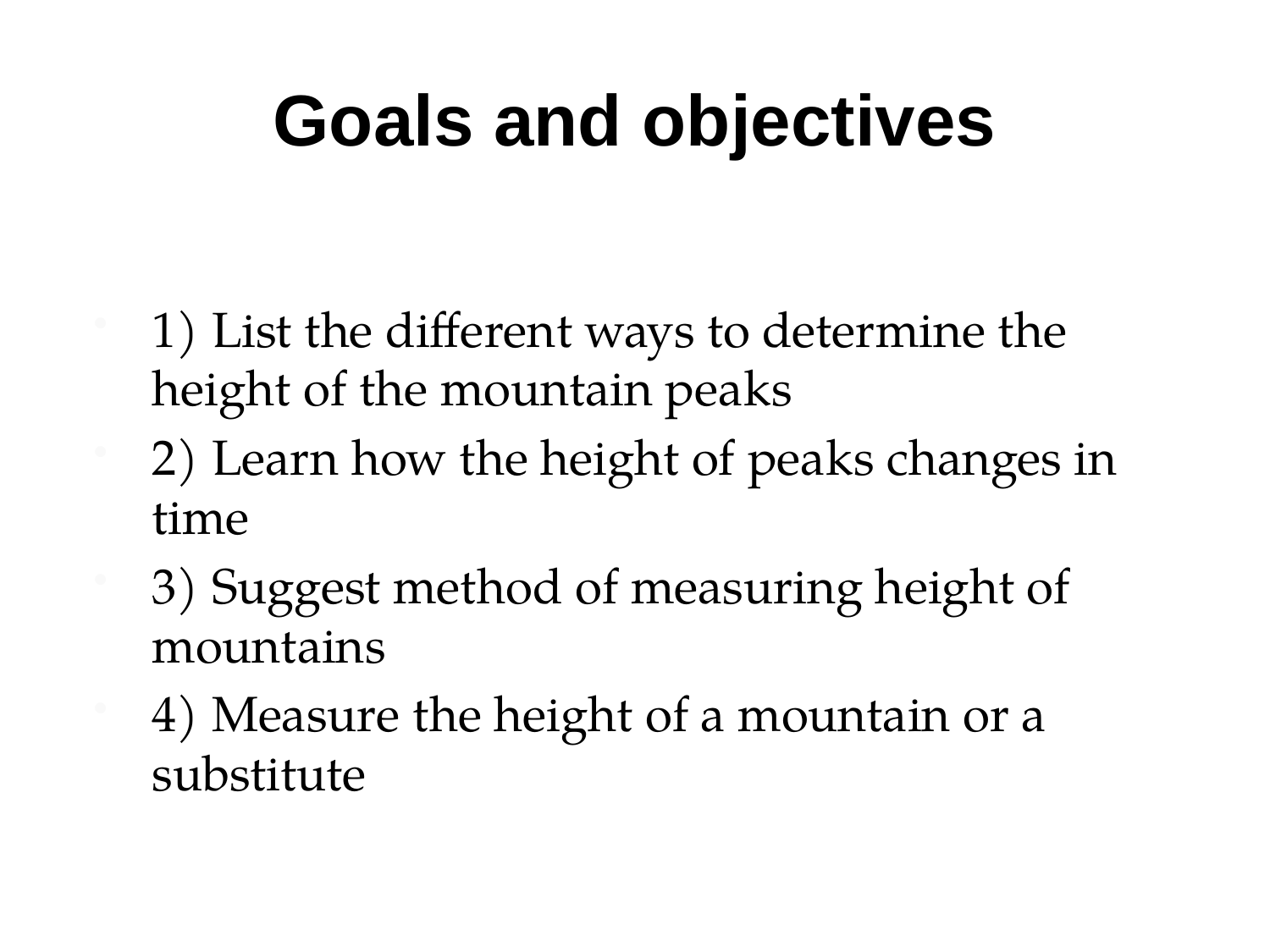

# Goals and objectives

1) List the different ways to determine the height of the mountain peaks
2) Learn how the height of peaks changes in time
3) Suggest method of measuring height of mountains
4) Measure the height of a mountain or a substitute